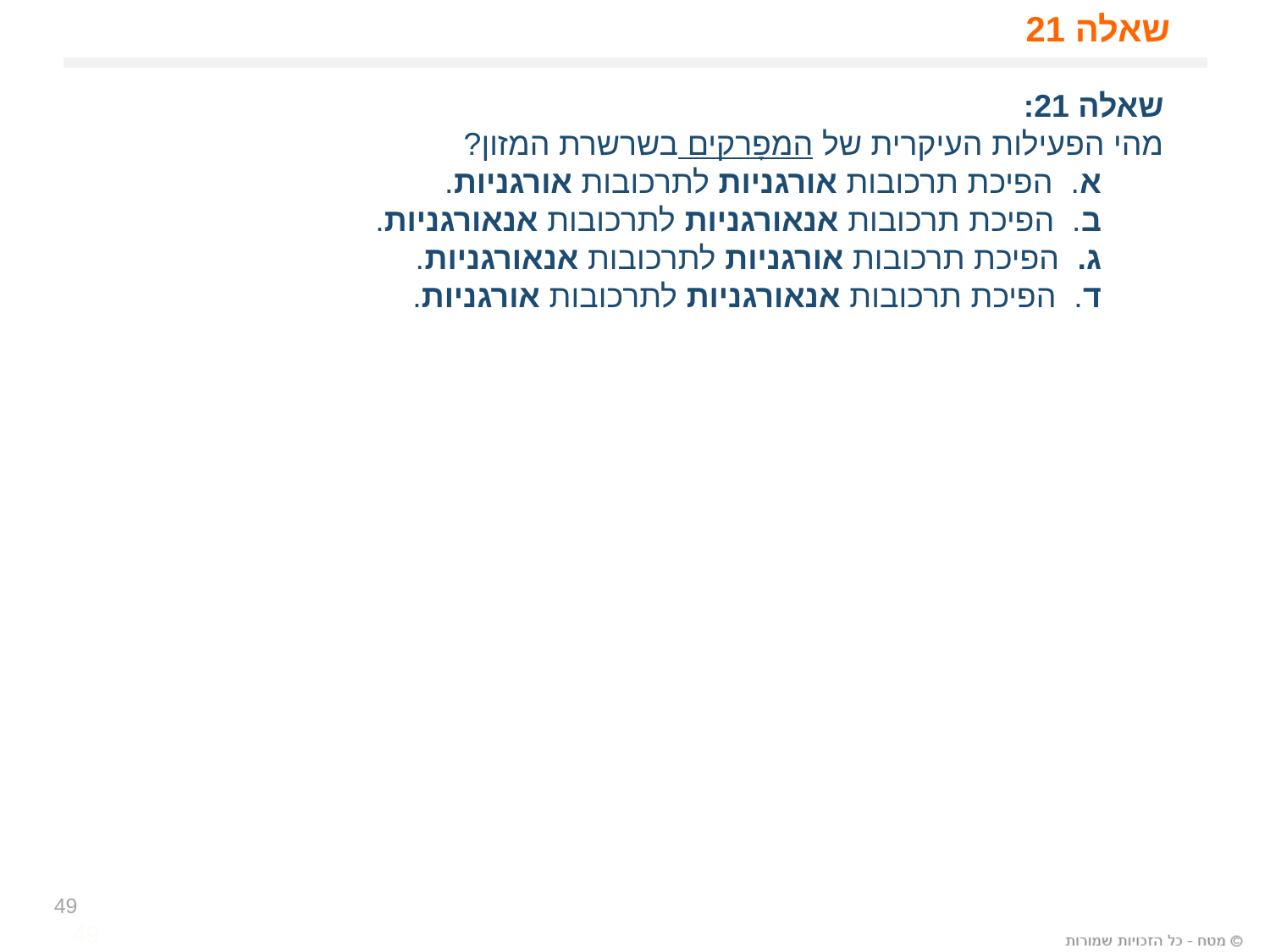

# שאלה 21

שאלה 21:
מהי הפעילות העיקרית של המפָרקים בשרשרת המזון?
       א.  הפיכת תרכובות אורגניות לתרכובות אורגניות.
       ב.  הפיכת תרכובות אנאורגניות לתרכובות אנאורגניות.
       ג.  הפיכת תרכובות אורגניות לתרכובות אנאורגניות.
       ד.  הפיכת תרכובות אנאורגניות לתרכובות אורגניות.
49
49